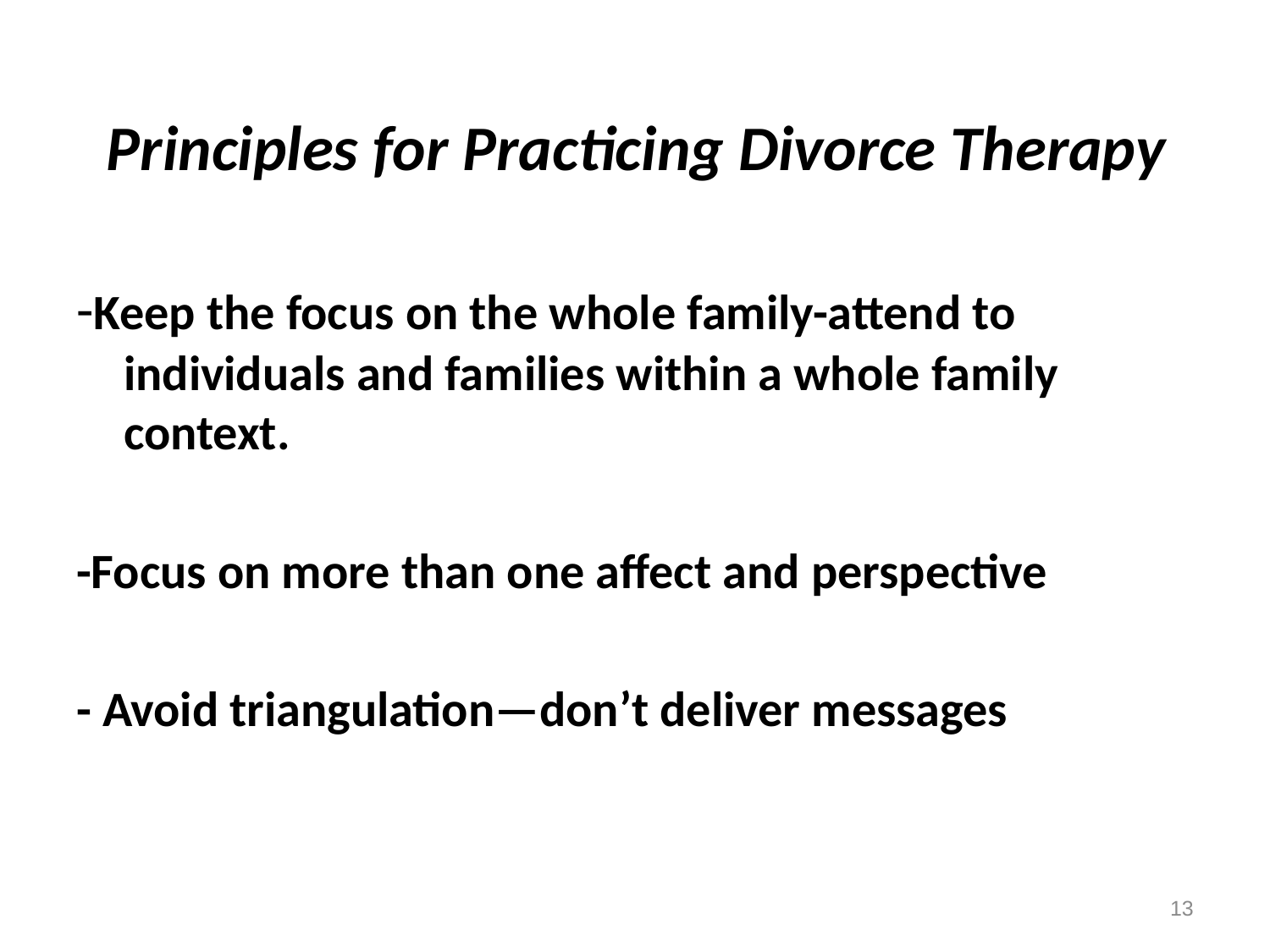

# Principles for Practicing Divorce Therapy

-Keep the focus on the whole family-attend to individuals and families within a whole family context.

-Focus on more than one affect and perspective

- Avoid triangulation—don’t deliver messages

13